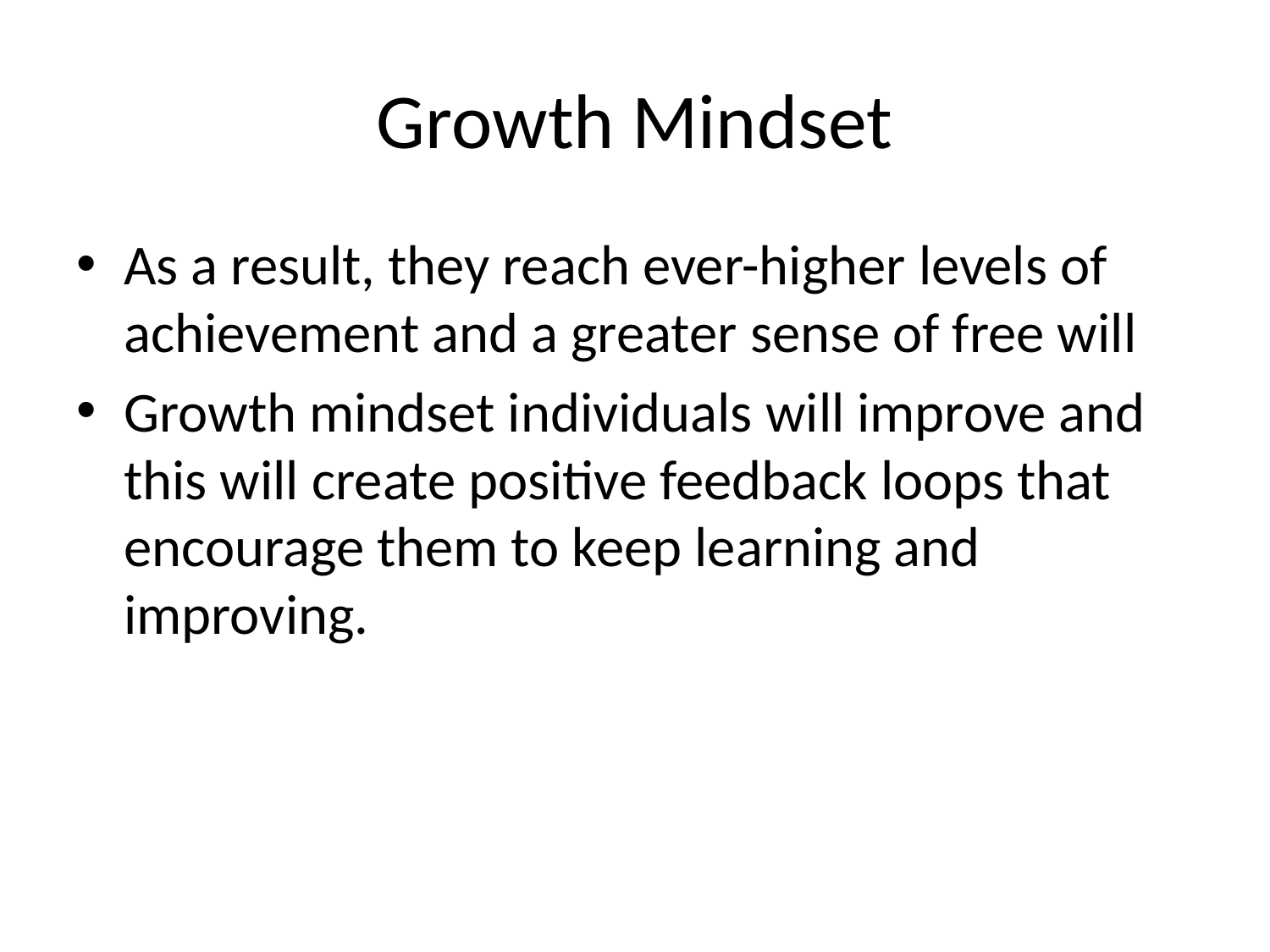

# Growth Mindset
As a result, they reach ever-higher levels of achievement and a greater sense of free will
Growth mindset individuals will improve and this will create positive feedback loops that encourage them to keep learning and improving.